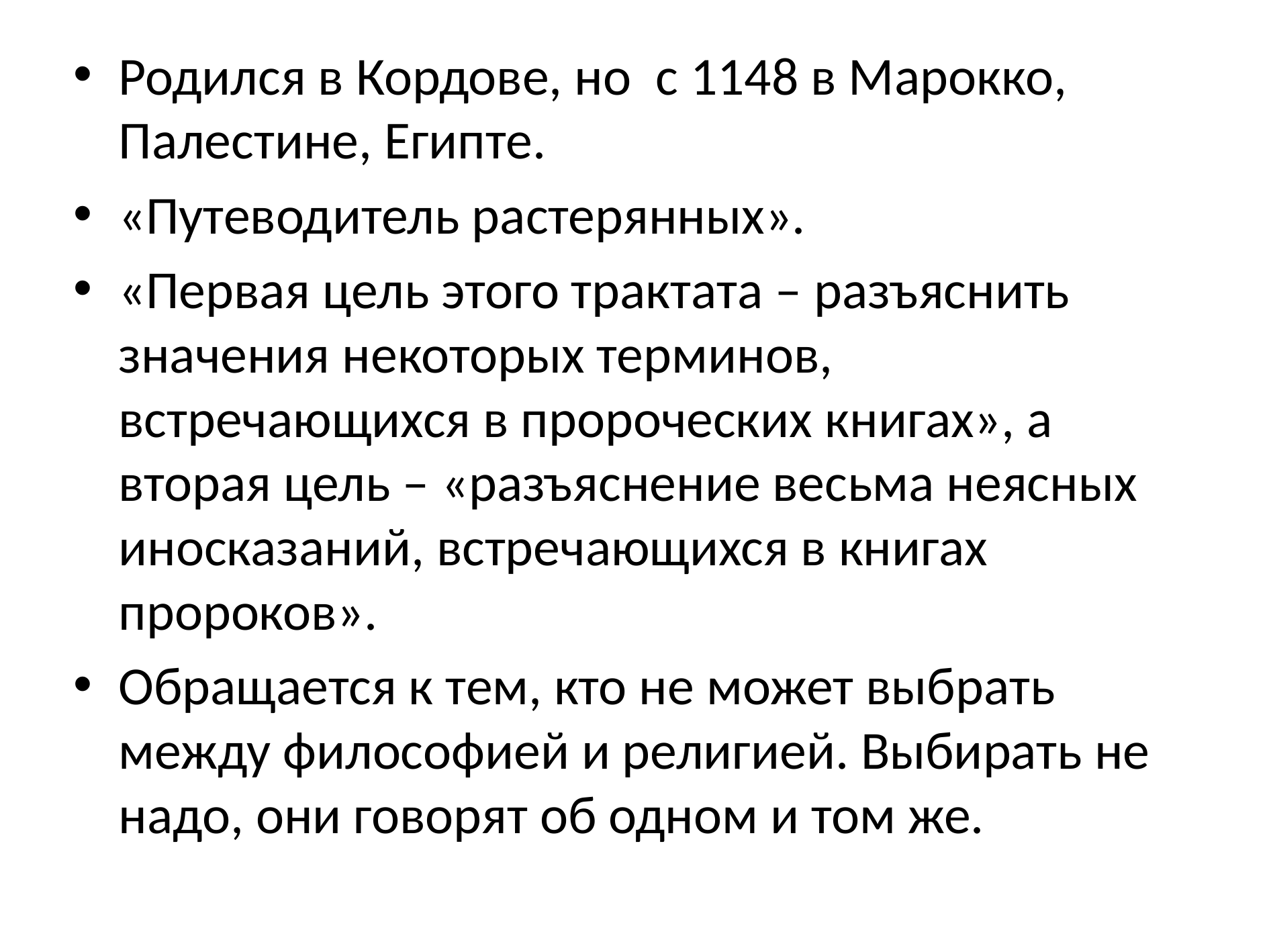

Родился в Кордове, но  с 1148 в Марокко, Палестине, Египте.
«Путеводитель растерянных».
«Первая цель этого трактата – разъяснить значения некоторых терминов, встречающихся в пророческих книгах», а вторая цель – «разъяснение весьма неясных иносказаний, встречающихся в книгах пророков».
Обращается к тем, кто не может выбрать между философией и религией. Выбирать не надо, они говорят об одном и том же.